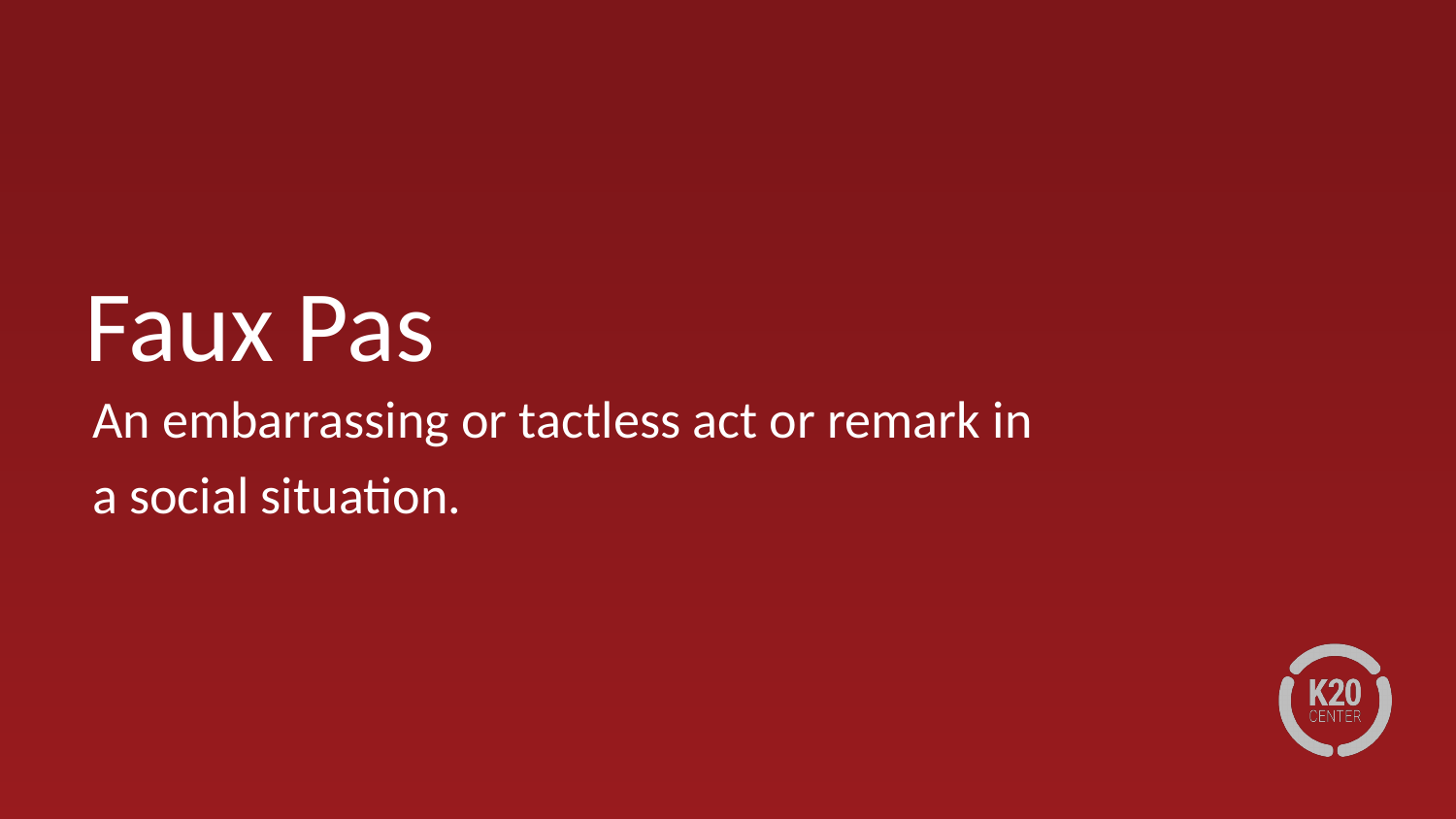

# Faux Pas
An embarrassing or tactless act or remark in
a social situation.